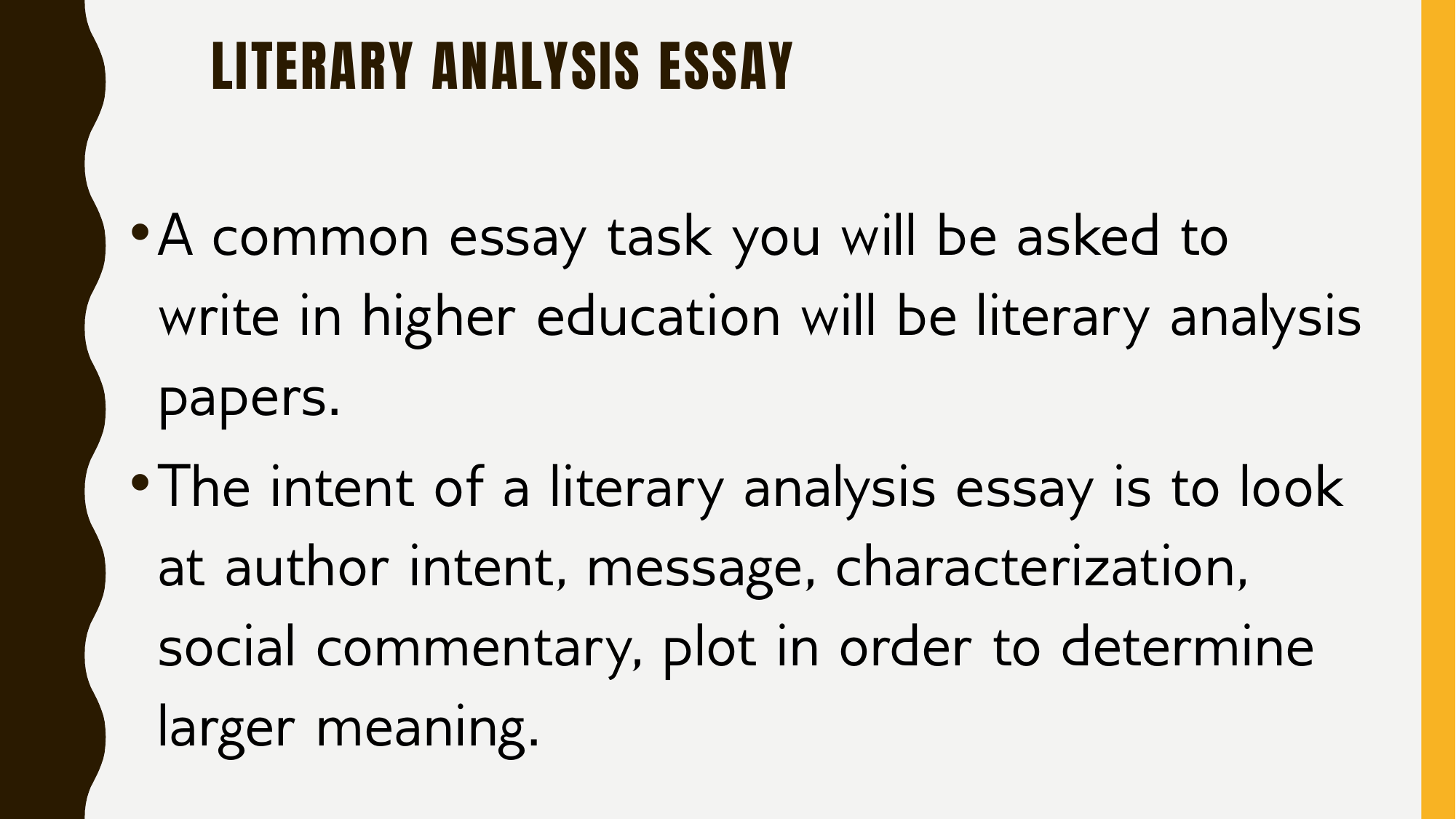

# Literary Analysis Essay
A common essay task you will be asked to write in higher education will be literary analysis papers.
The intent of a literary analysis essay is to look at author intent, message, characterization, social commentary, plot in order to determine larger meaning.